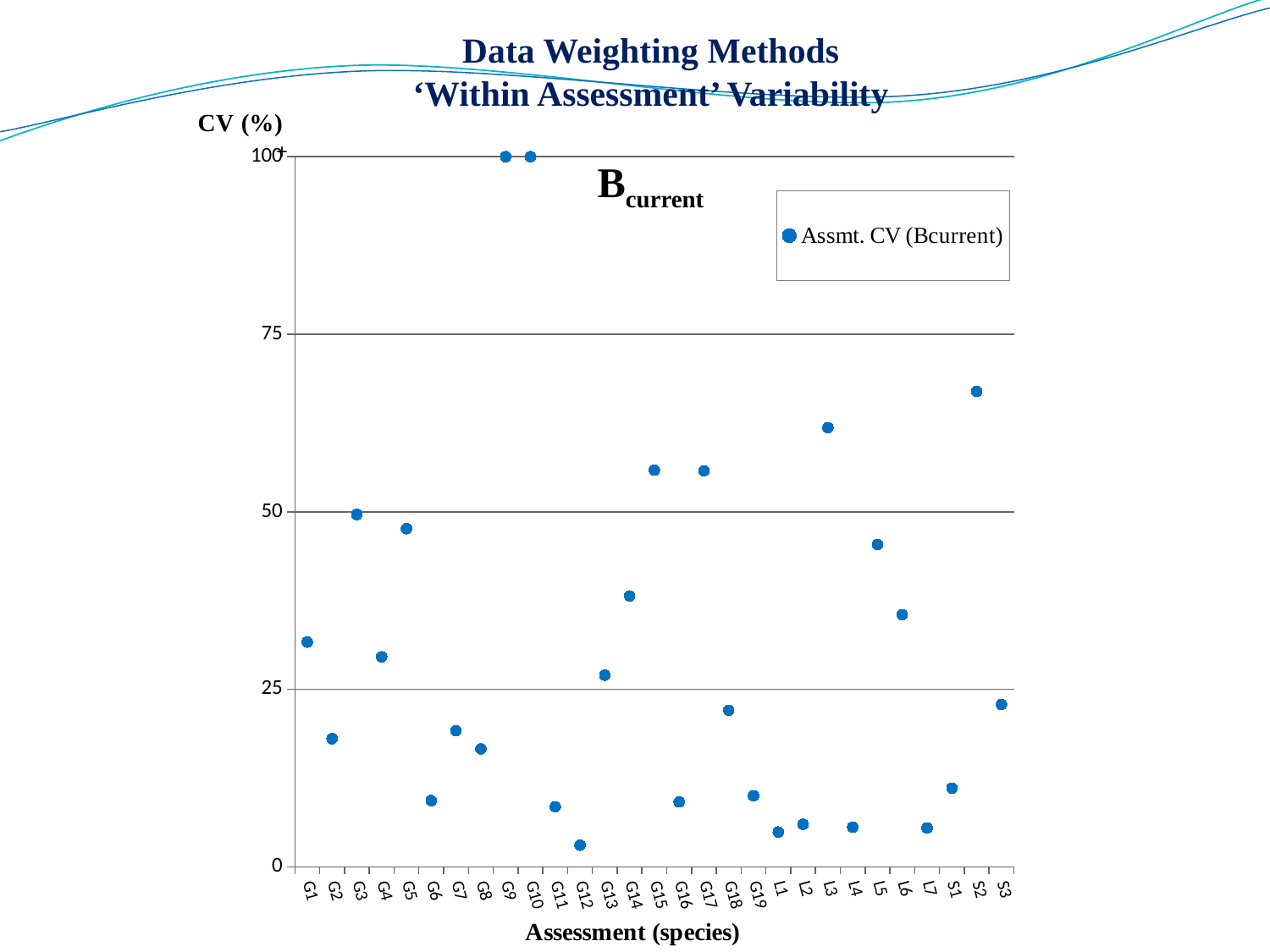

Data Weighting Methods
‘Within Assessment’ Variability

Bcurrent

### Chart

| Category |  |
|---|---|
| G1 | 31.663 |
| G2 | 18.052 |
| G3 | 49.62 |
| G4 | 29.578 |
| G5 | 47.628 |
| G6 | 9.338 |
| G7 | 19.178 |
| G8 | 16.613 |
| G9 | 100.0 |
| G10 | 100.0 |
| G11 | 8.465 |
| G12 | 3.057 |
| G13 | 26.999 |
| G14 | 38.154 |
| G15 | 55.857 |
| G16 | 9.141 |
| G17 | 55.783 |
| G18 | 22.059 |
| G19 | 10.017 |
| L1 | 4.914 |
| L2 | 5.991 |
| L3 | 61.858 |
| L4 | 5.597 |
| L5 | 45.411 |
| L6 | 35.52 |
| L7 | 5.487 |
| S1 | 11.091 |
| S2 | 66.944 |
| S3 | 22.878 |